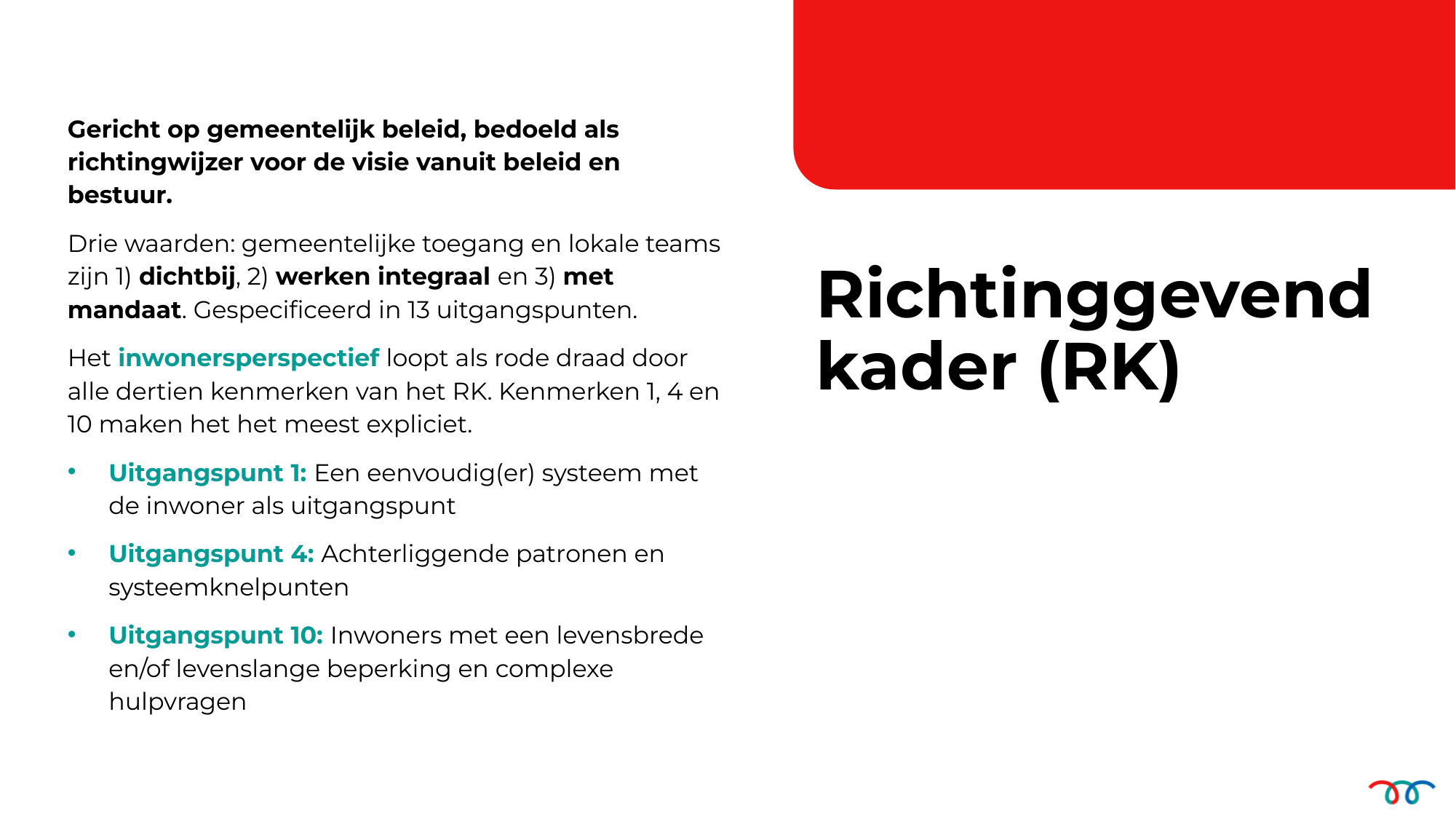

Gericht op gemeentelijk beleid, bedoeld als richtingwijzer voor de visie vanuit beleid en bestuur.
Drie waarden: gemeentelijke toegang en lokale teams zijn 1) dichtbij, 2) werken integraal en 3) met mandaat. Gespecificeerd in 13 uitgangspunten.
Het inwonersperspectief loopt als rode draad door alle dertien kenmerken van het RK. Kenmerken 1, 4 en 10 maken het het meest expliciet.
Uitgangspunt 1: Een eenvoudig(er) systeem met de inwoner als uitgangspunt
Uitgangspunt 4: Achterliggende patronen en systeemknelpunten
Uitgangspunt 10: Inwoners met een levensbrede en/of levenslange beperking en complexe hulpvragen
Richtinggevend kader (RK)